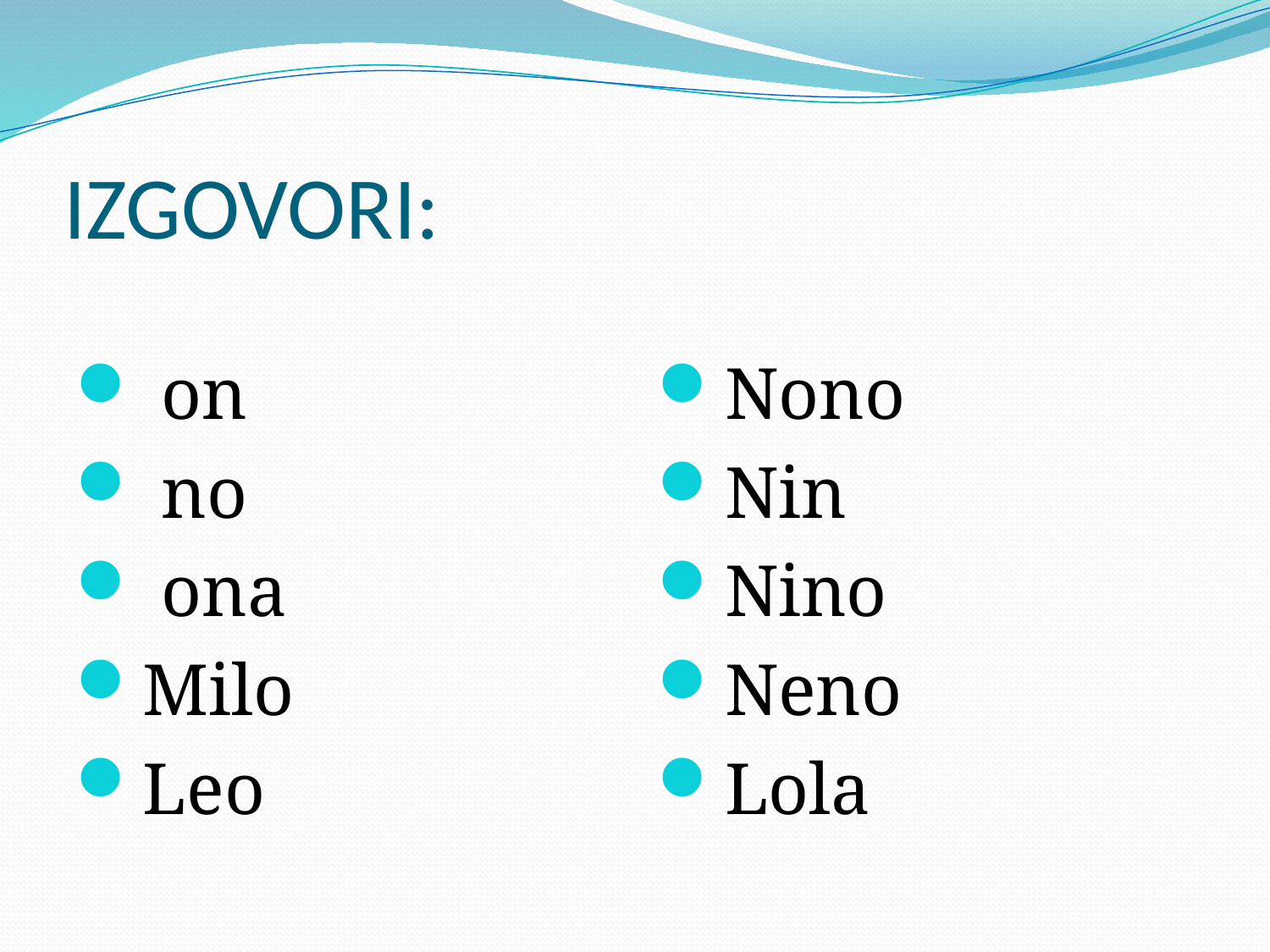

# IZGOVORI:

 on
 no
 ona
Milo
Leo

Nono
Nin
Nino
Neno
Lola